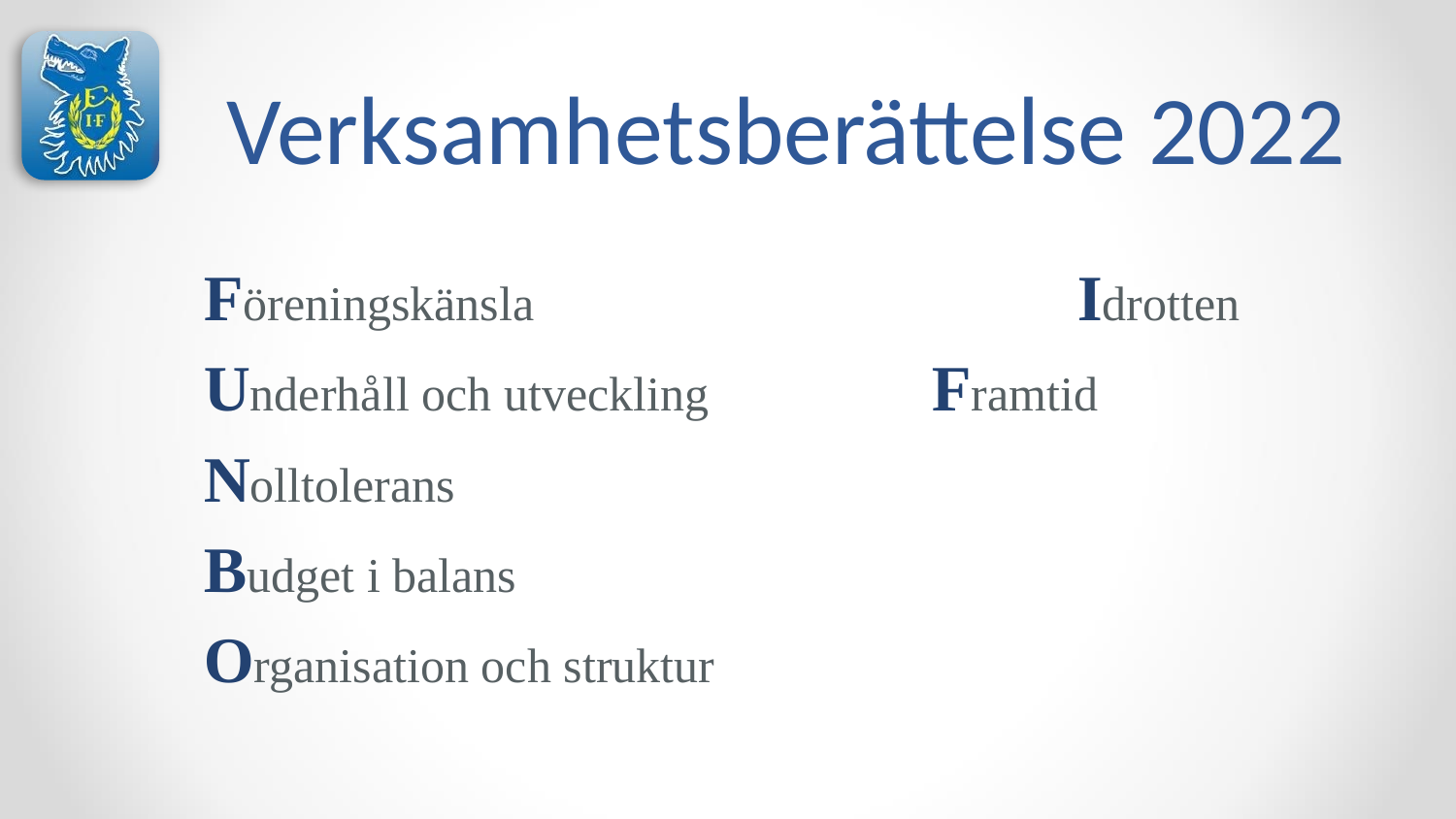

# Verksamhetsberättelse 2022
Föreningskänsla				Idrotten
Underhåll och utveckling		Framtid
Nolltolerans
Budget i balans
Organisation och struktur